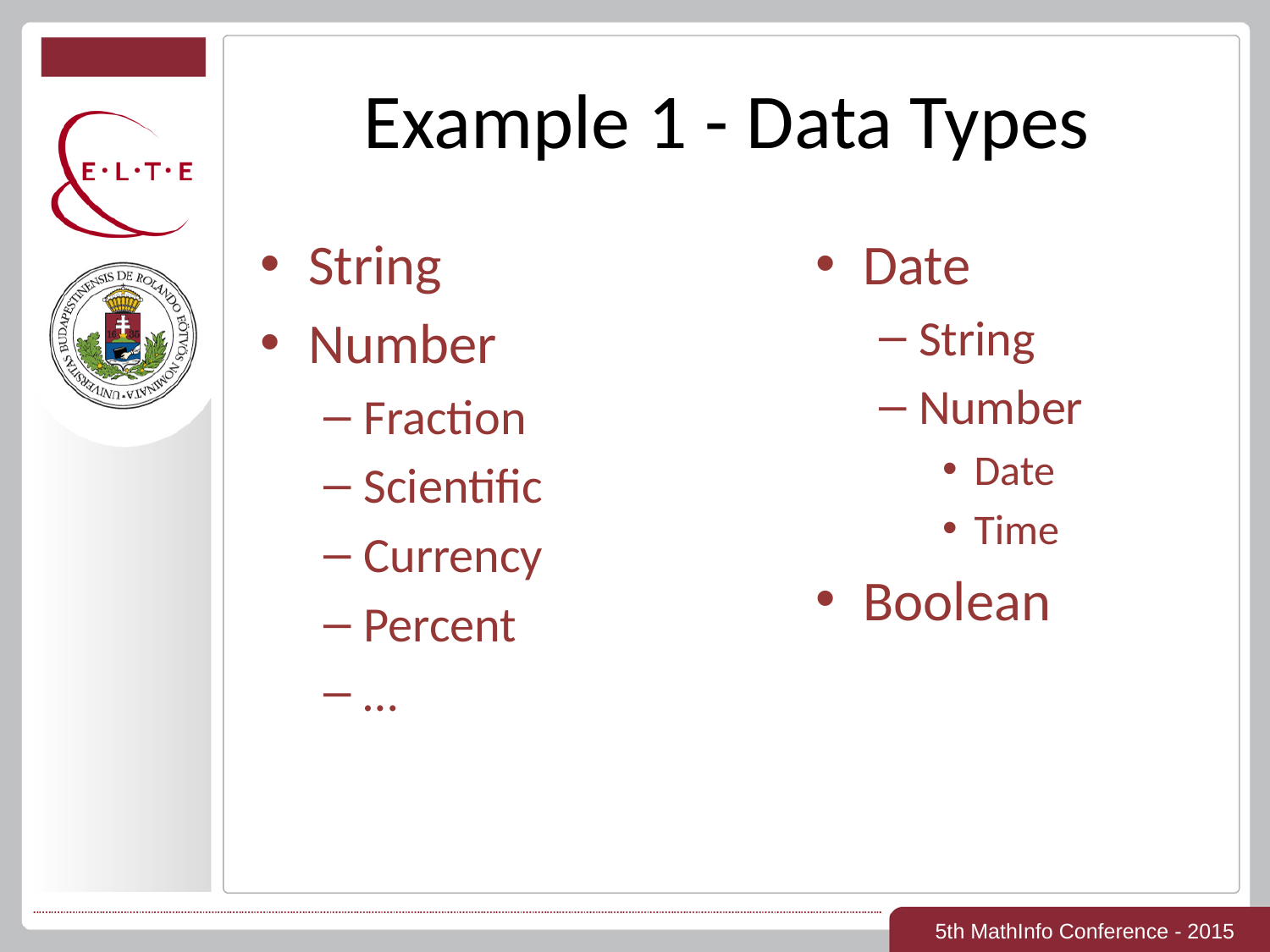

# Example 1 - Data Types
String
Number
Fraction
Scientific
Currency
Percent
…
Date
String
Number
Date
Time
Boolean
5th MathInfo Conference - 2015